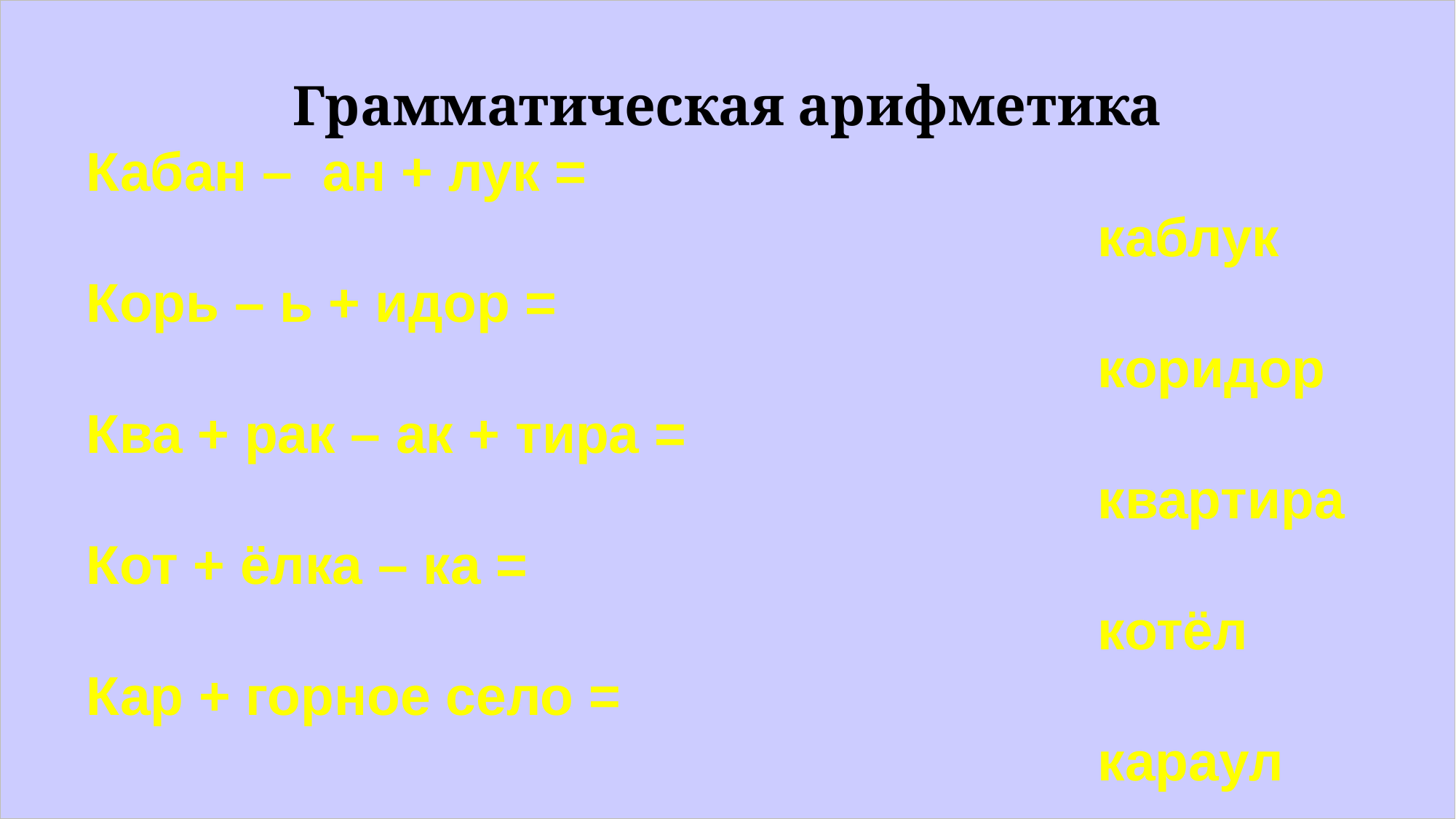

Грамматическая арифметика
     Кабан –  ан + лук =
                                                                        каблук
     Корь – ь + идор =
                                                                        коридор
     Ква + рак – ак + тира =
                                                                        квартира
     Кот + ёлка – ка =
                                                                        котёл
     Кар + горное село =
                                                                        караул